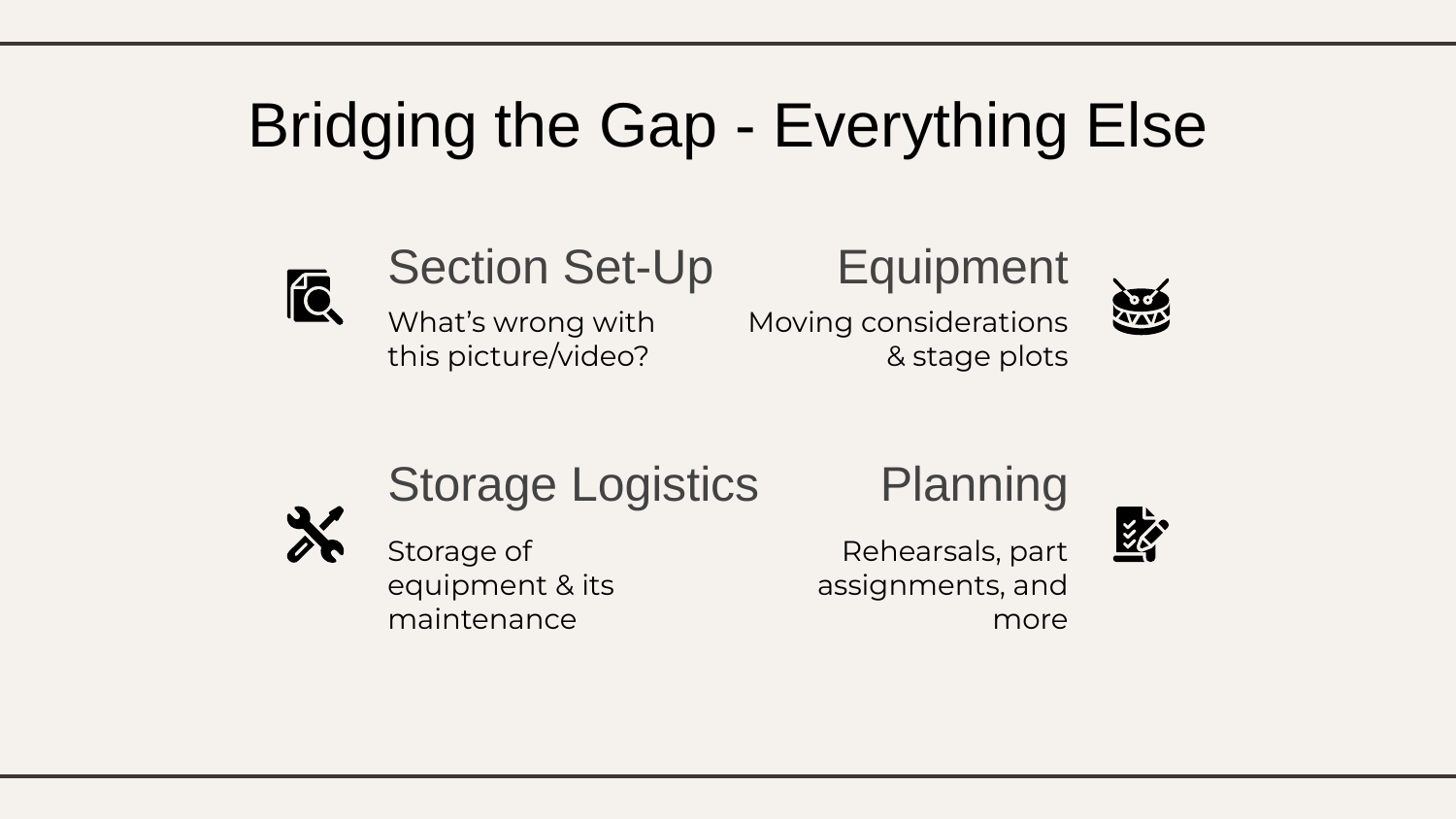

# Bridging the Gap - Everything Else
Section Set-Up
Equipment

What’s wrong with this picture/video?
Moving considerations & stage plots
Storage Logistics
Planning

Storage of equipment & its maintenance
Rehearsals, part assignments, and more